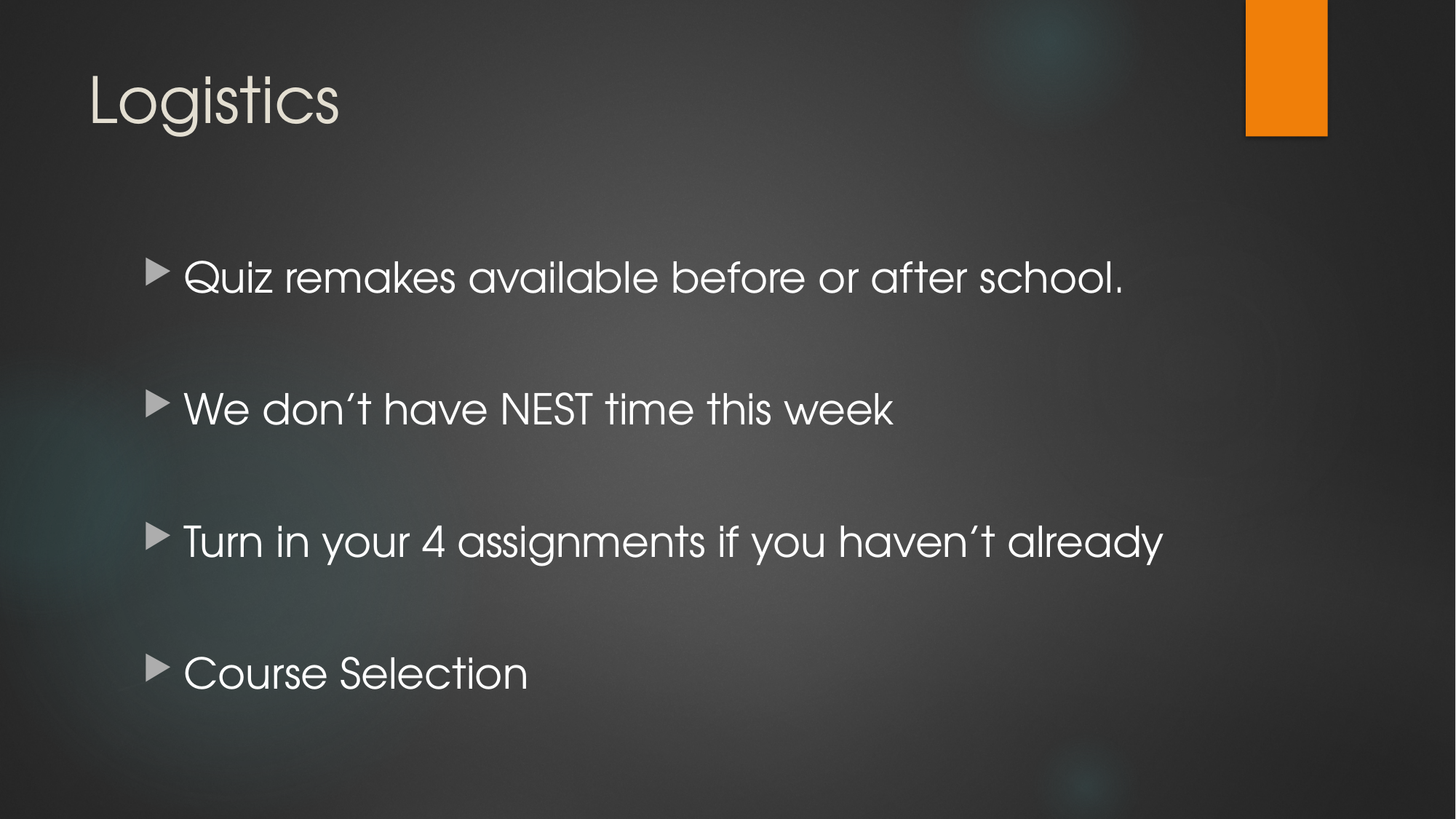

# Logistics
Quiz remakes available before or after school.

We don’t have NEST time this week

Turn in your 4 assignments if you haven’t already

Course Selection